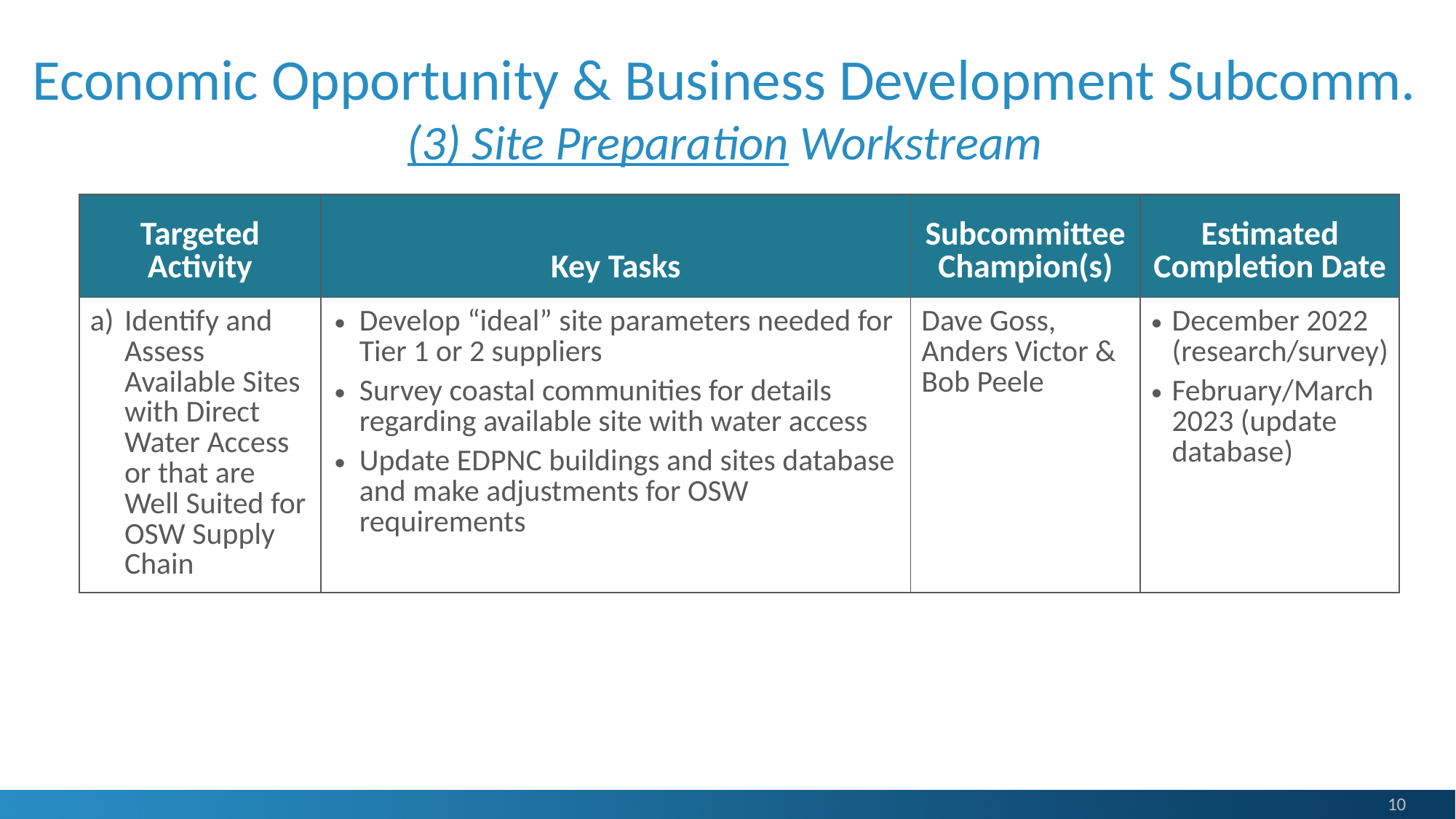

Economic Opportunity & Business Development Subcomm.
(3) Site Preparation Workstream
| Targeted Activity | Key Tasks | Subcommittee Champion(s) | Estimated Completion Date |
| --- | --- | --- | --- |
| Identify and Assess Available Sites with Direct Water Access or that are Well Suited for OSW Supply Chain | Develop “ideal” site parameters needed for Tier 1 or 2 suppliers Survey coastal communities for details regarding available site with water access Update EDPNC buildings and sites database and make adjustments for OSW requirements | Dave Goss, Anders Victor & Bob Peele | December 2022 (research/survey) February/March 2023 (update database) |